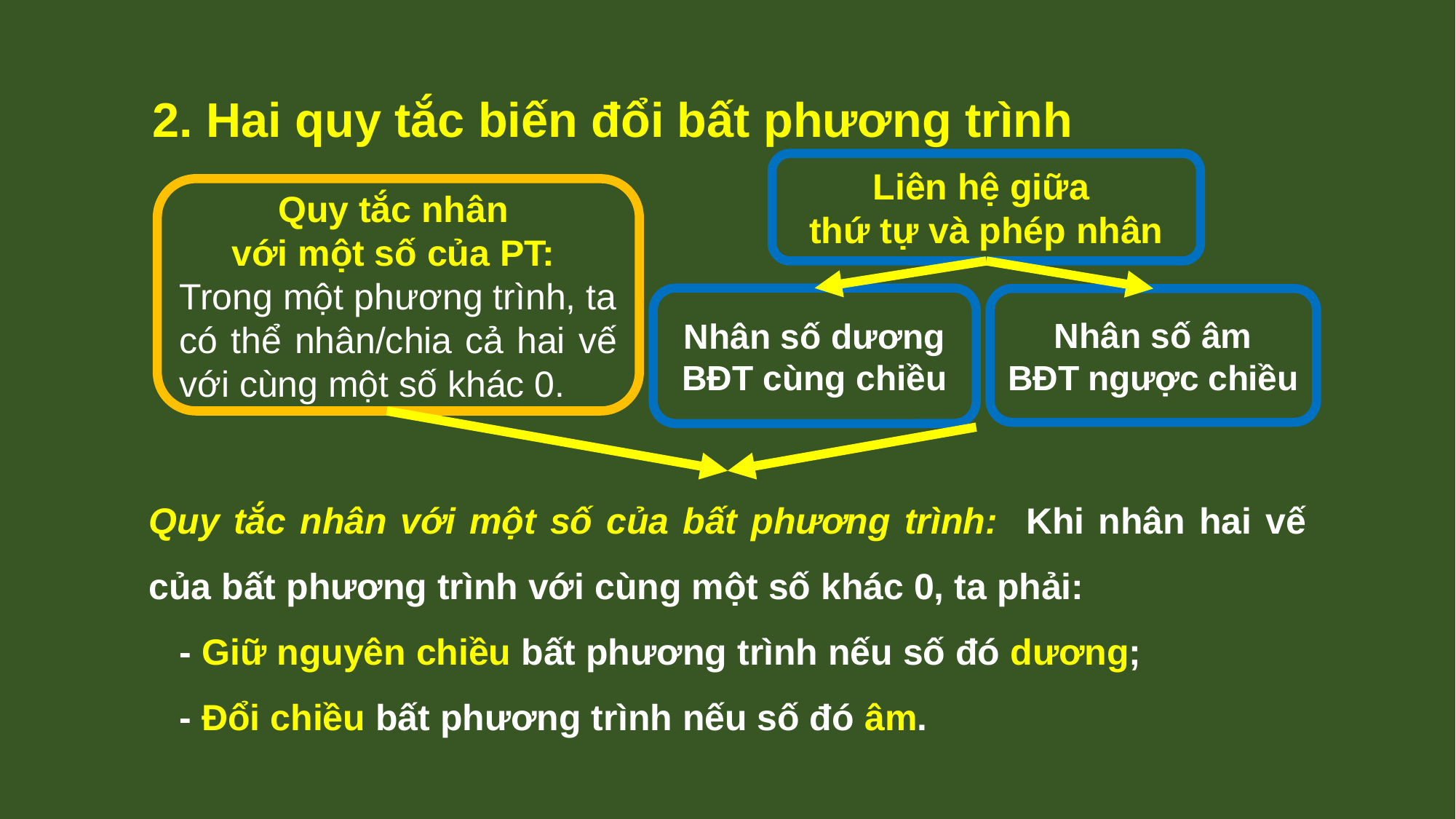

2. Hai quy tắc biến đổi bất phương trình
Liên hệ giữa
thứ tự và phép nhân
Quy tắc nhân
với một số của PT:
Trong một phương trình, ta có thể nhân/chia cả hai vế với cùng một số khác 0.
Nhân số dương
BĐT cùng chiều
Nhân số âm
BĐT ngược chiều
Quy tắc nhân với một số của bất phương trình:  Khi nhân hai vế của bất phương trình với cùng một số khác 0, ta phải:
   - Giữ nguyên chiều bất phương trình nếu số đó dương;
   - Đổi chiều bất phương trình nếu số đó âm.